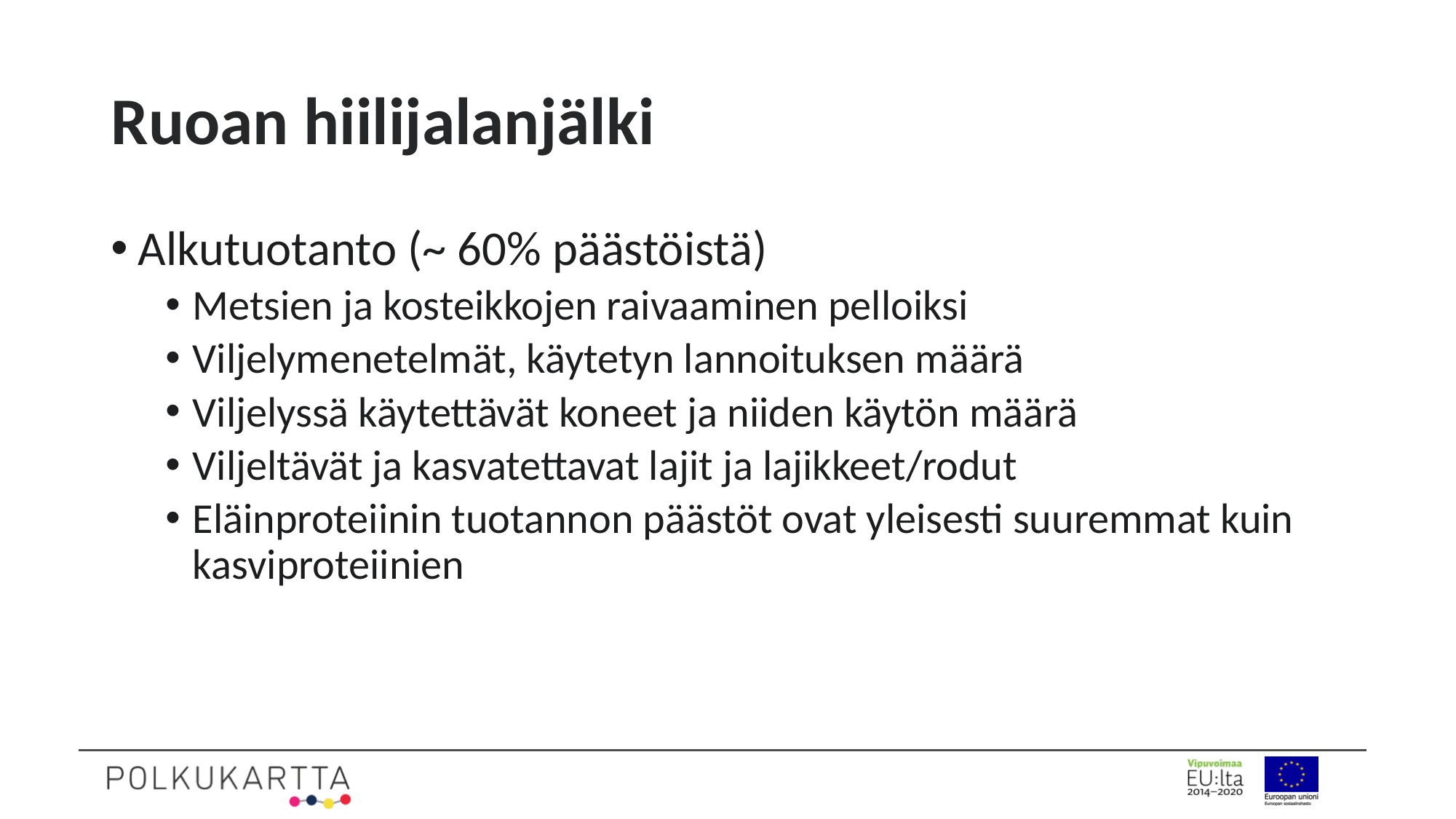

# Ruoan hiilijalanjälki
Alkutuotanto (~ 60% päästöistä)
Metsien ja kosteikkojen raivaaminen pelloiksi
Viljelymenetelmät, käytetyn lannoituksen määrä
Viljelyssä käytettävät koneet ja niiden käytön määrä
Viljeltävät ja kasvatettavat lajit ja lajikkeet/rodut
Eläinproteiinin tuotannon päästöt ovat yleisesti suuremmat kuin kasviproteiinien